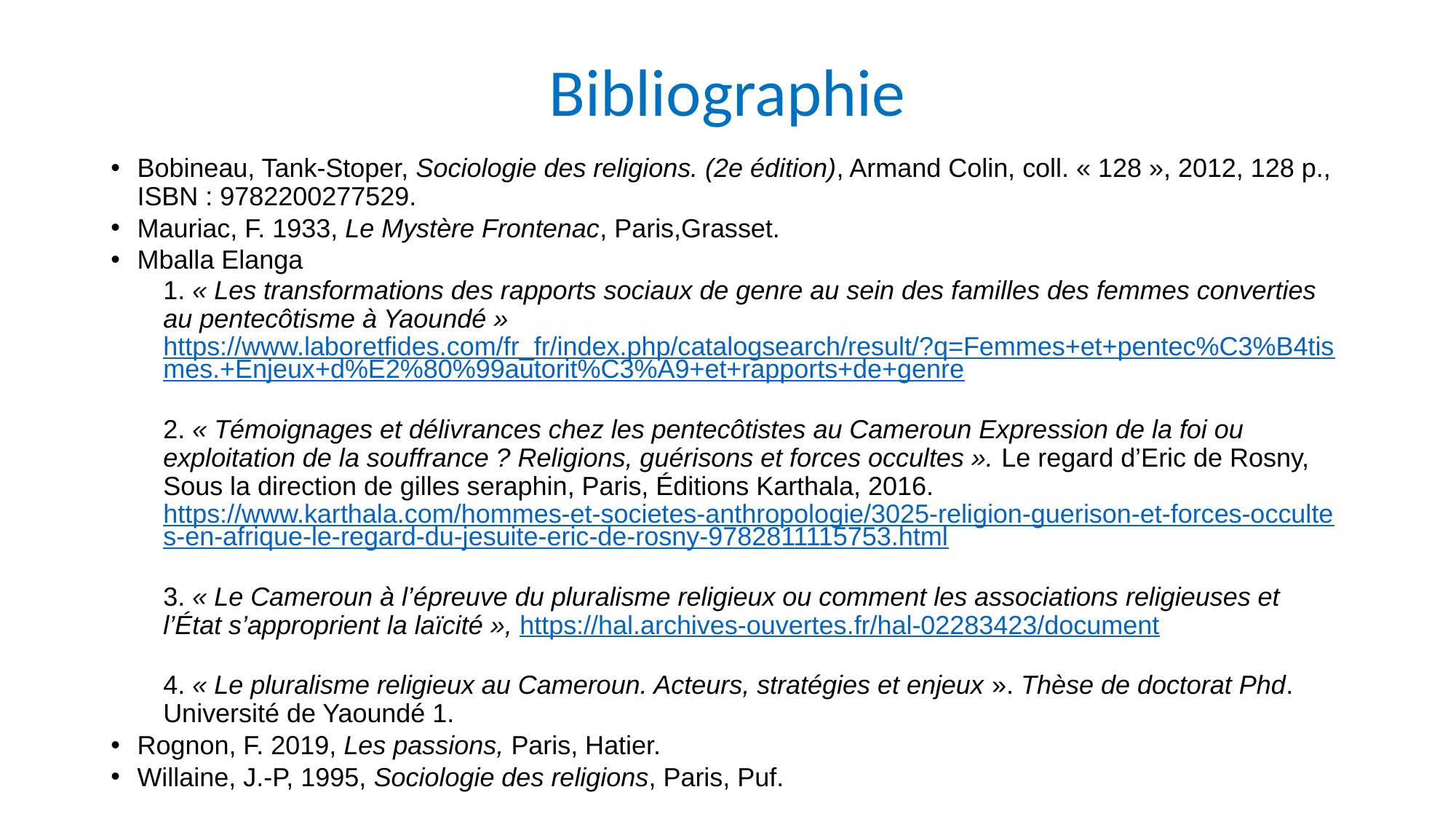

# Bibliographie

Bobineau, Tank-Stoper, Sociologie des religions. (2e édition), Armand Colin, coll. « 128 », 2012, 128 p., ISBN : 9782200277529.
Mauriac, F. 1933, Le Mystère Frontenac, Paris,Grasset.
Mballa Elanga
1. « Les transformations des rapports sociaux de genre au sein des familles des femmes converties au pentecôtisme à Yaoundé » https://www.laboretfides.com/fr_fr/index.php/catalogsearch/result/?q=Femmes+et+pentec%C3%B4tismes.+Enjeux+d%E2%80%99autorit%C3%A9+et+rapports+de+genre

2. « Témoignages et délivrances chez les pentecôtistes au Cameroun Expression de la foi ou exploitation de la souffrance ? Religions, guérisons et forces occultes ». Le regard d’Eric de Rosny, Sous la direction de gilles seraphin, Paris, Éditions Karthala, 2016. https://www.karthala.com/hommes-et-societes-anthropologie/3025-religion-guerison-et-forces-occultes-en-afrique-le-regard-du-jesuite-eric-de-rosny-9782811115753.html

3. « Le Cameroun à l’épreuve du pluralisme religieux ou comment les associations religieuses et l’État s’approprient la laïcité », https://hal.archives-ouvertes.fr/hal-02283423/document

4. « Le pluralisme religieux au Cameroun. Acteurs, stratégies et enjeux ». Thèse de doctorat Phd. Université de Yaoundé 1.
Rognon, F. 2019, Les passions, Paris, Hatier.
Willaine, J.-P, 1995, Sociologie des religions, Paris, Puf.

Mystère Frontenac